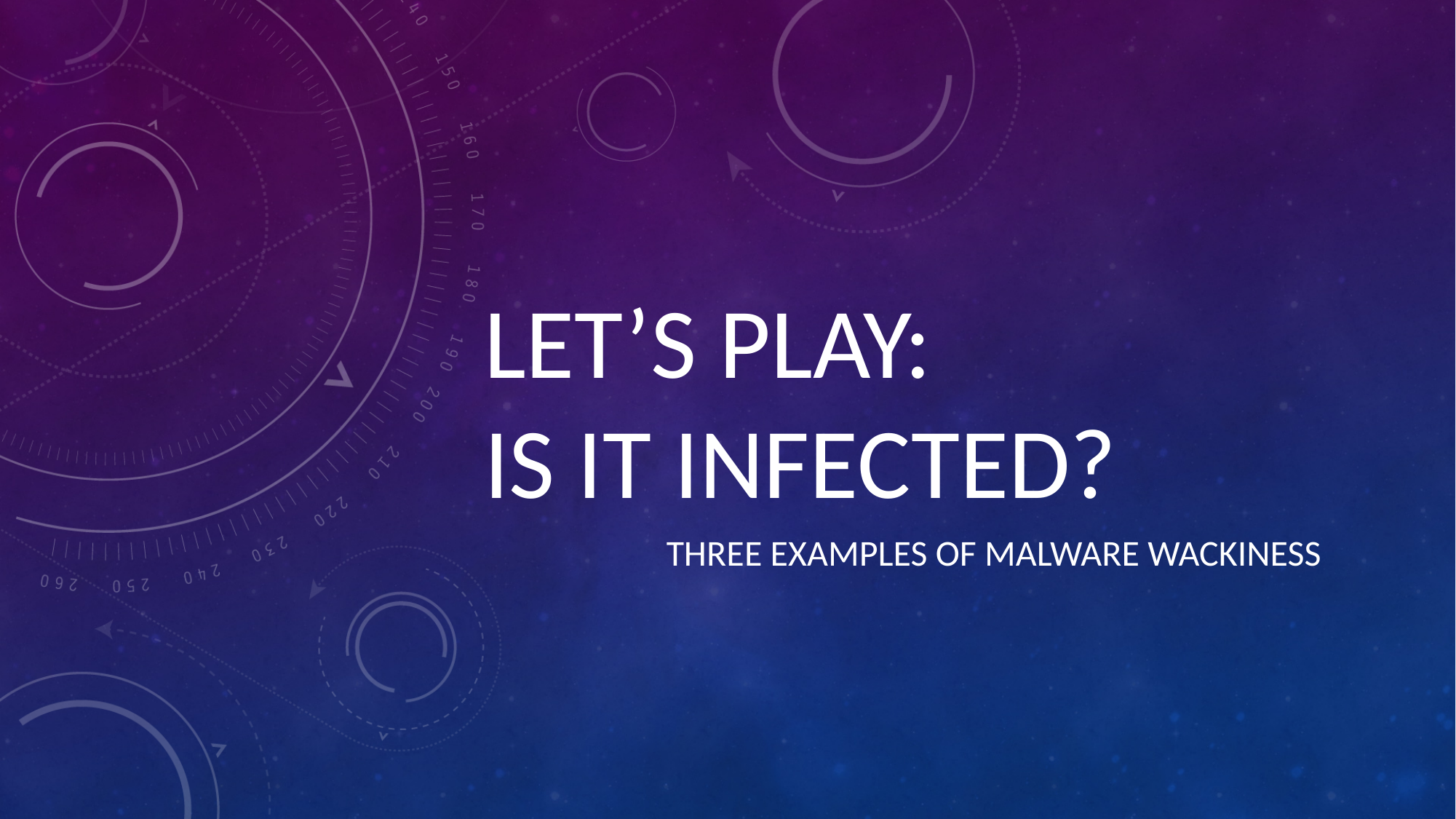

# Let’s Play: Is it infected?
Three examples of malware wackiness